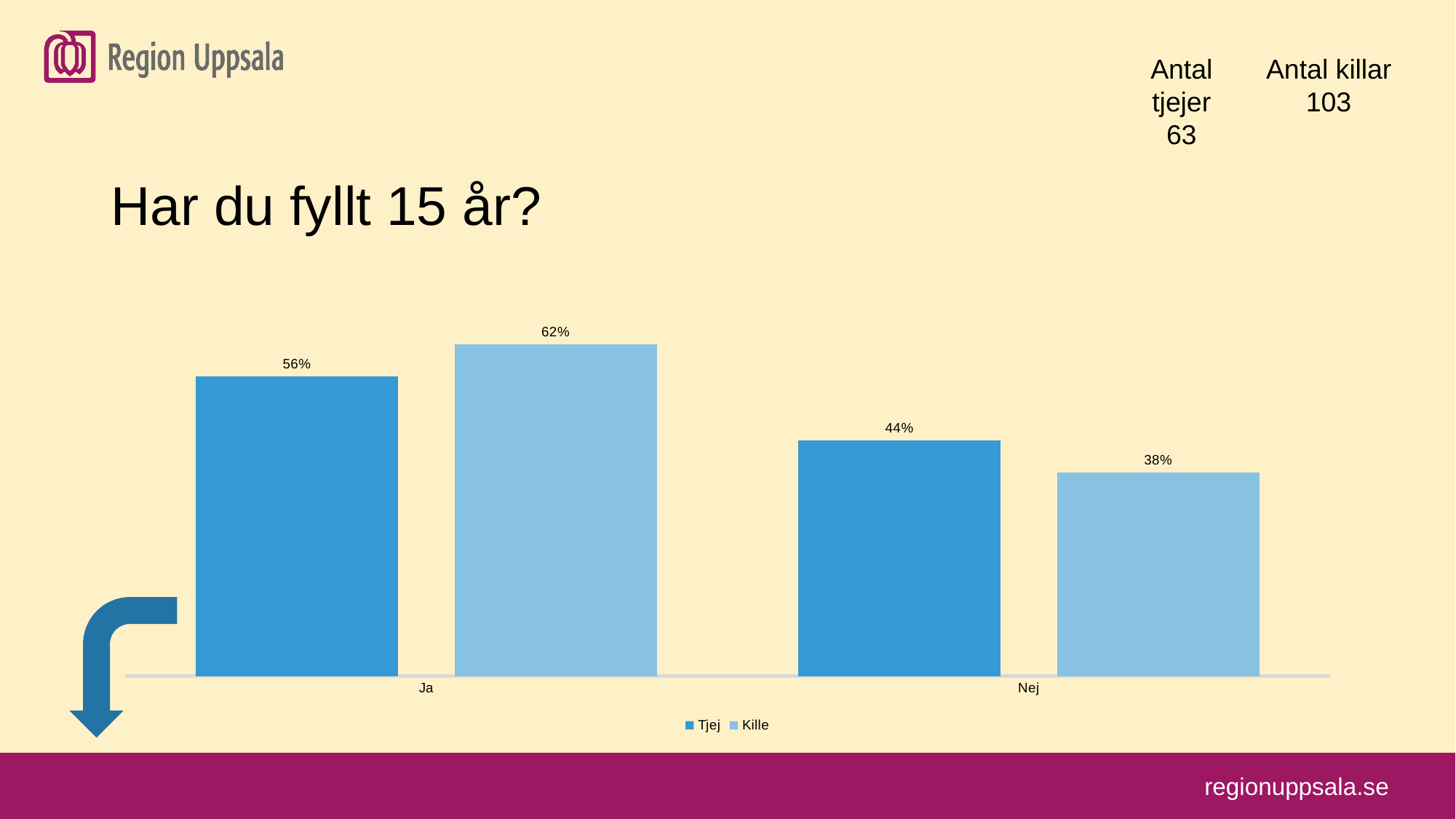

#
Antal tjejer
63
Antal killar
103
Har du fyllt 15 år?

### Chart

| Category | Tjej | Kille |
|---|---|---|
| Ja | 0.56 | 0.62 |
| Nej | 0.44 | 0.38 |